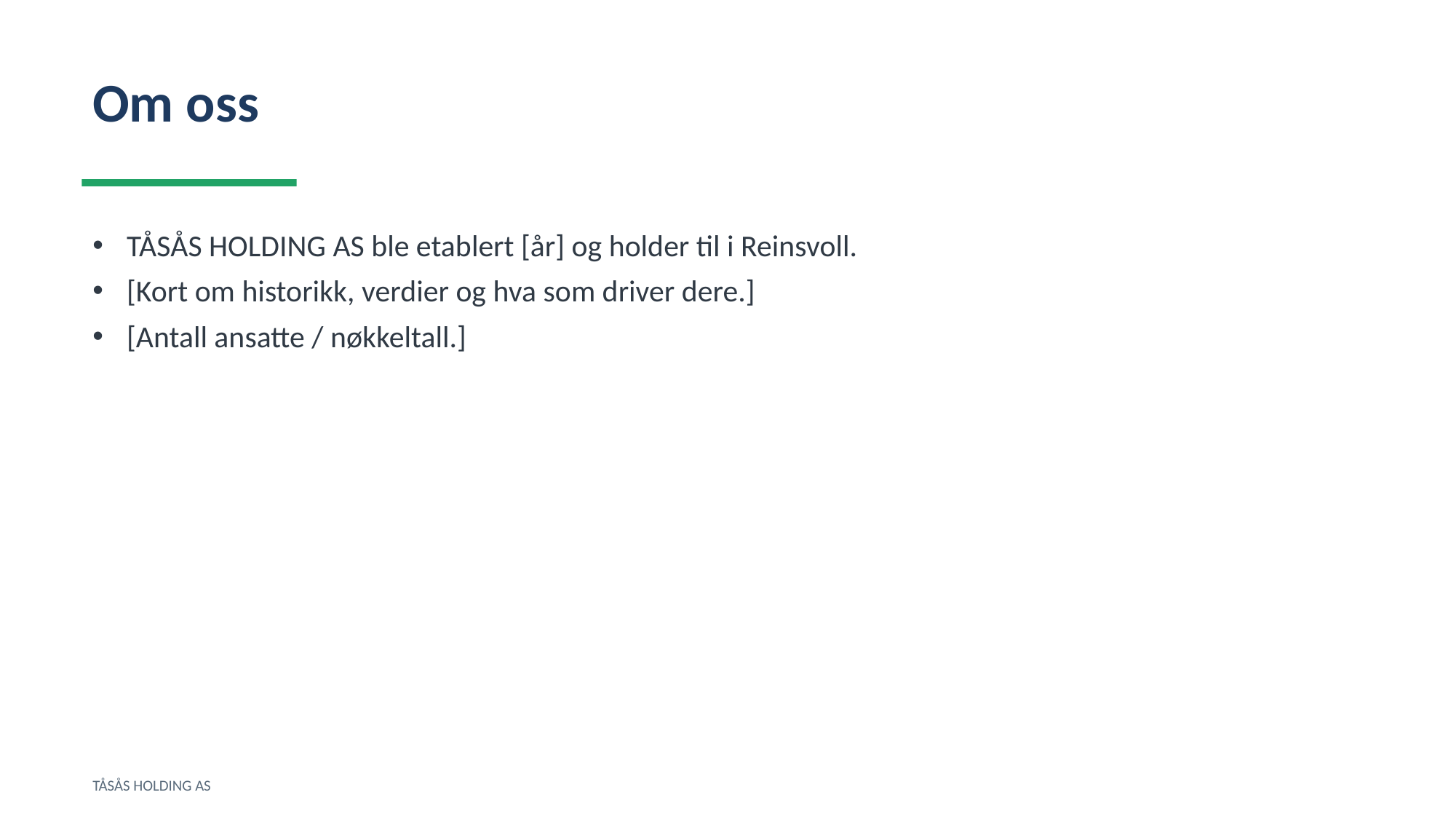

Om oss

TÅSÅS HOLDING AS ble etablert [år] og holder til i Reinsvoll.
[Kort om historikk, verdier og hva som driver dere.]
[Antall ansatte / nøkkeltall.]
TÅSÅS HOLDING AS